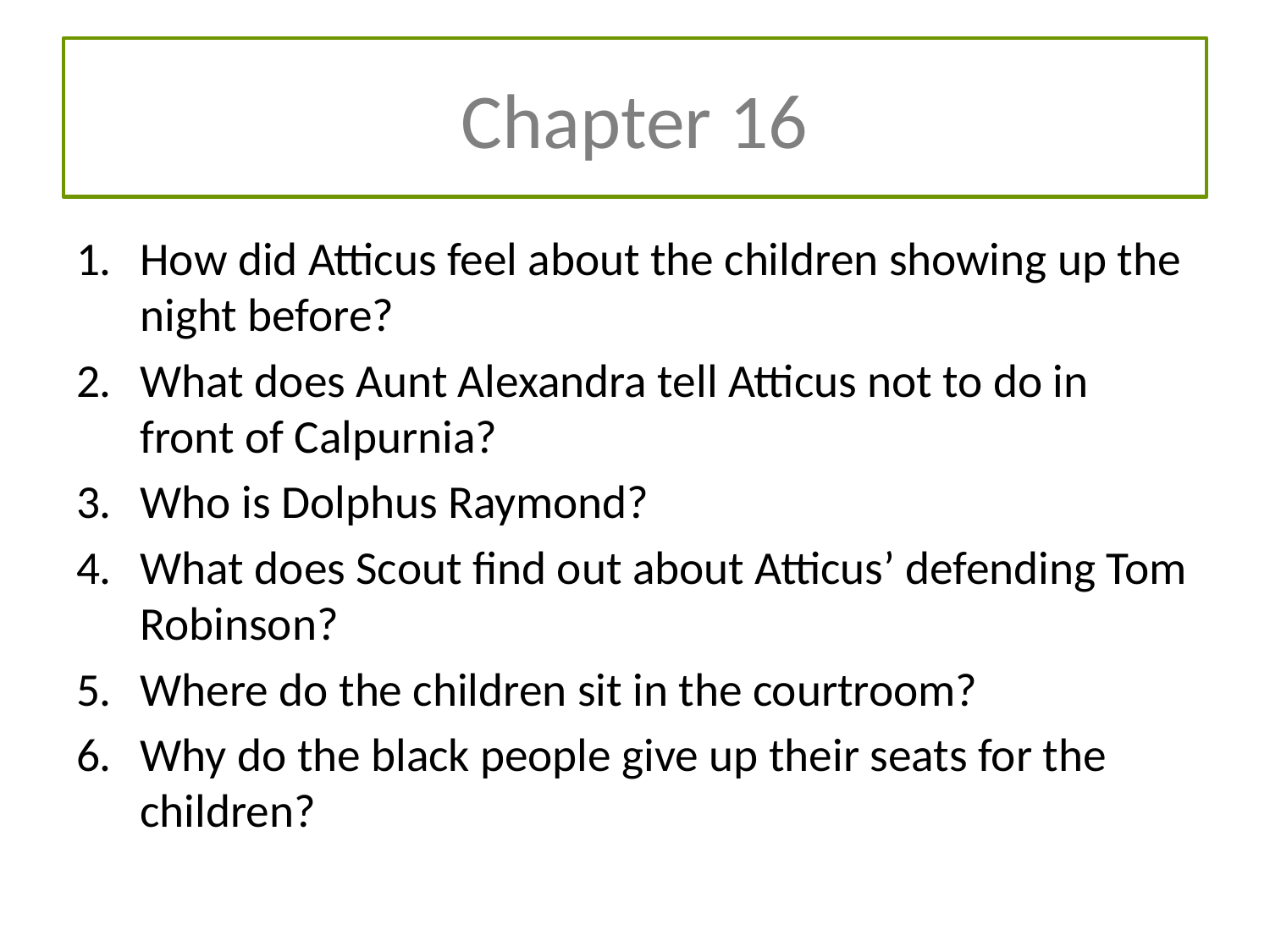

# Chapter 16
How did Atticus feel about the children showing up the night before?
What does Aunt Alexandra tell Atticus not to do in front of Calpurnia?
Who is Dolphus Raymond?
What does Scout find out about Atticus’ defending Tom Robinson?
Where do the children sit in the courtroom?
Why do the black people give up their seats for the children?